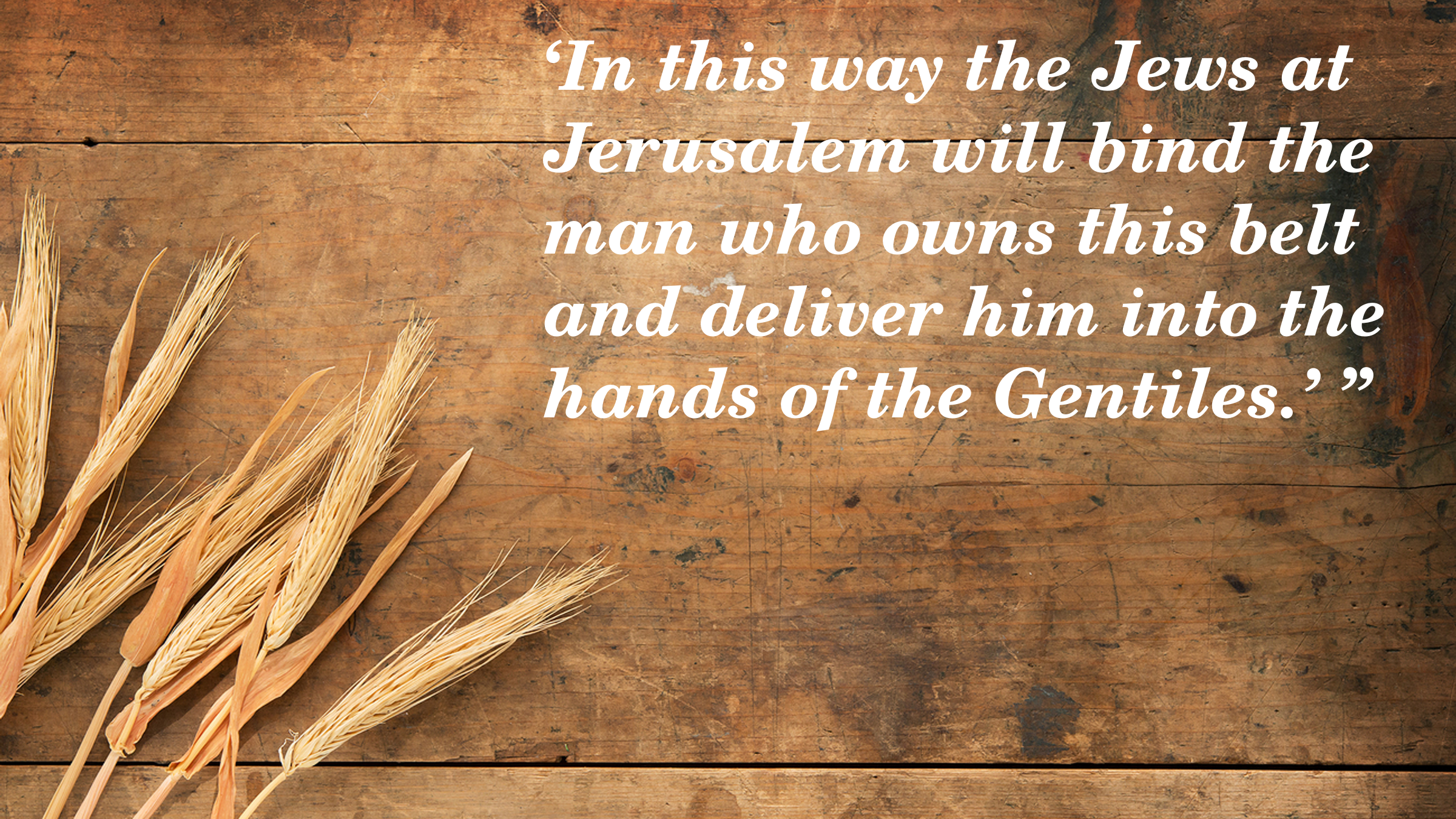

‘In this way the Jews at Jerusalem will bind the man who owns this belt and deliver him into the hands of the Gentiles.’ ”